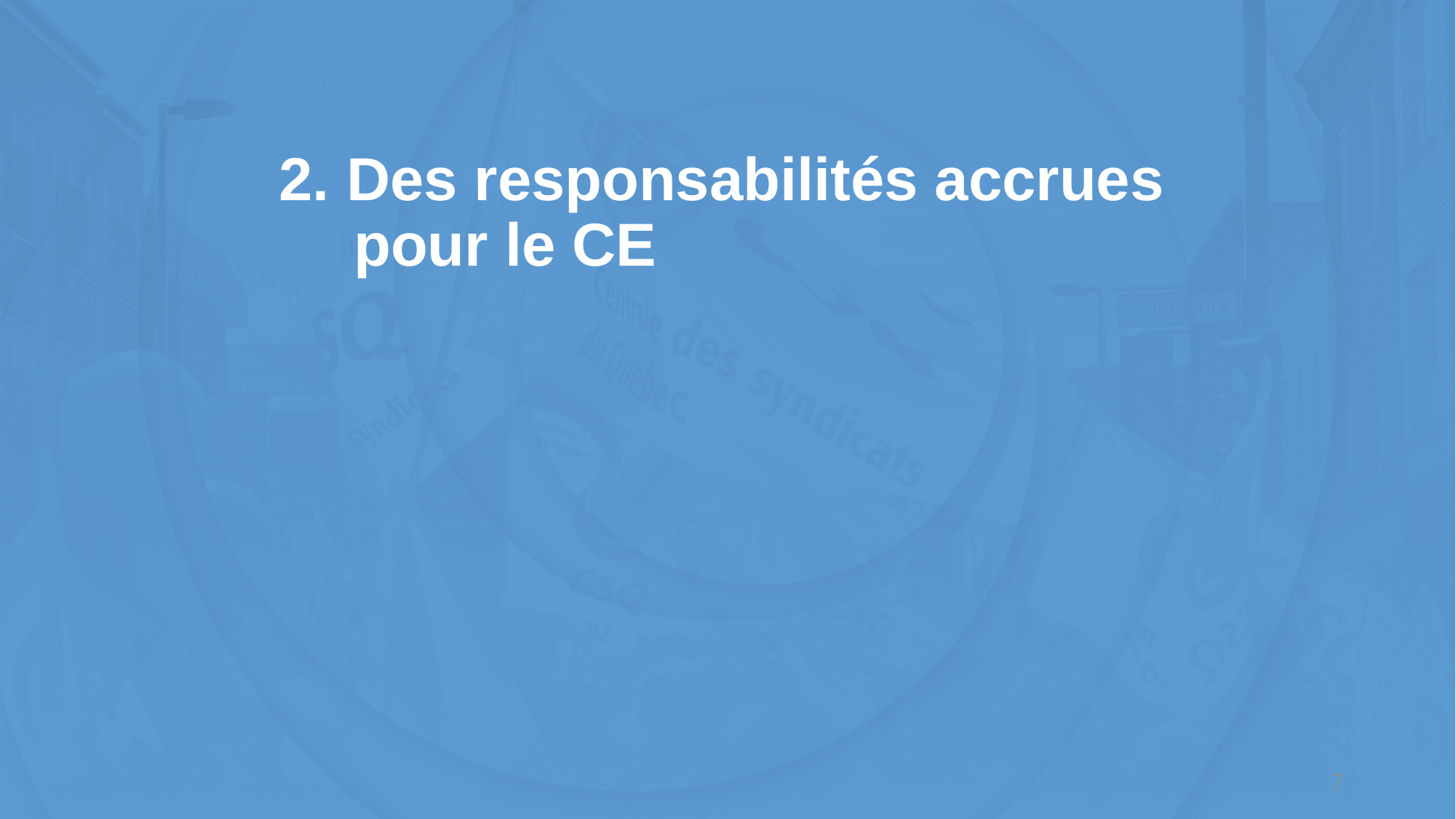

# 2. Des responsabilités accrues 	pour le CE
7